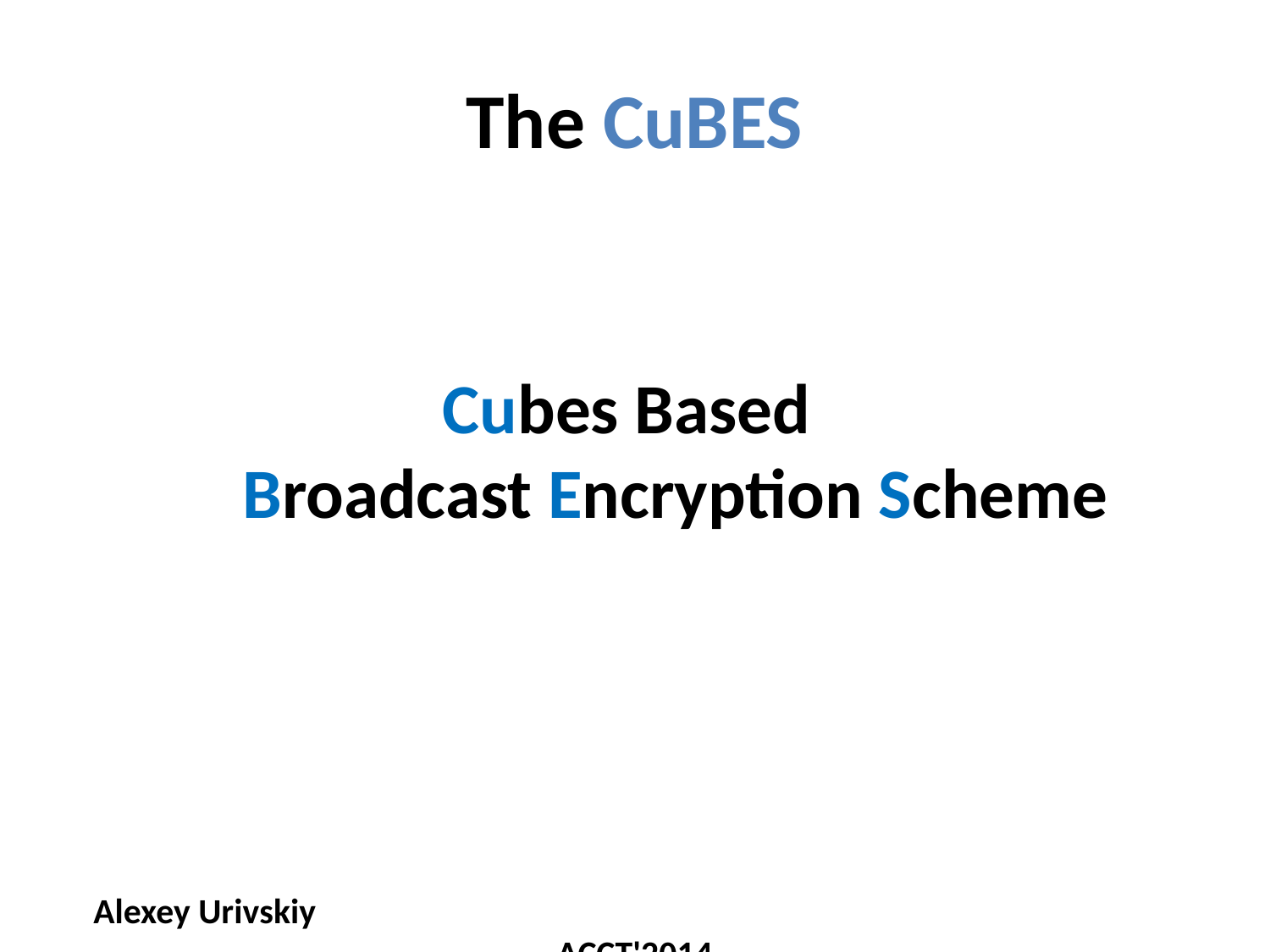

# The CuBES
Cubes Based
Broadcast Encryption Scheme
Alexey Urivskiy                                                                                                            ACCT'2014